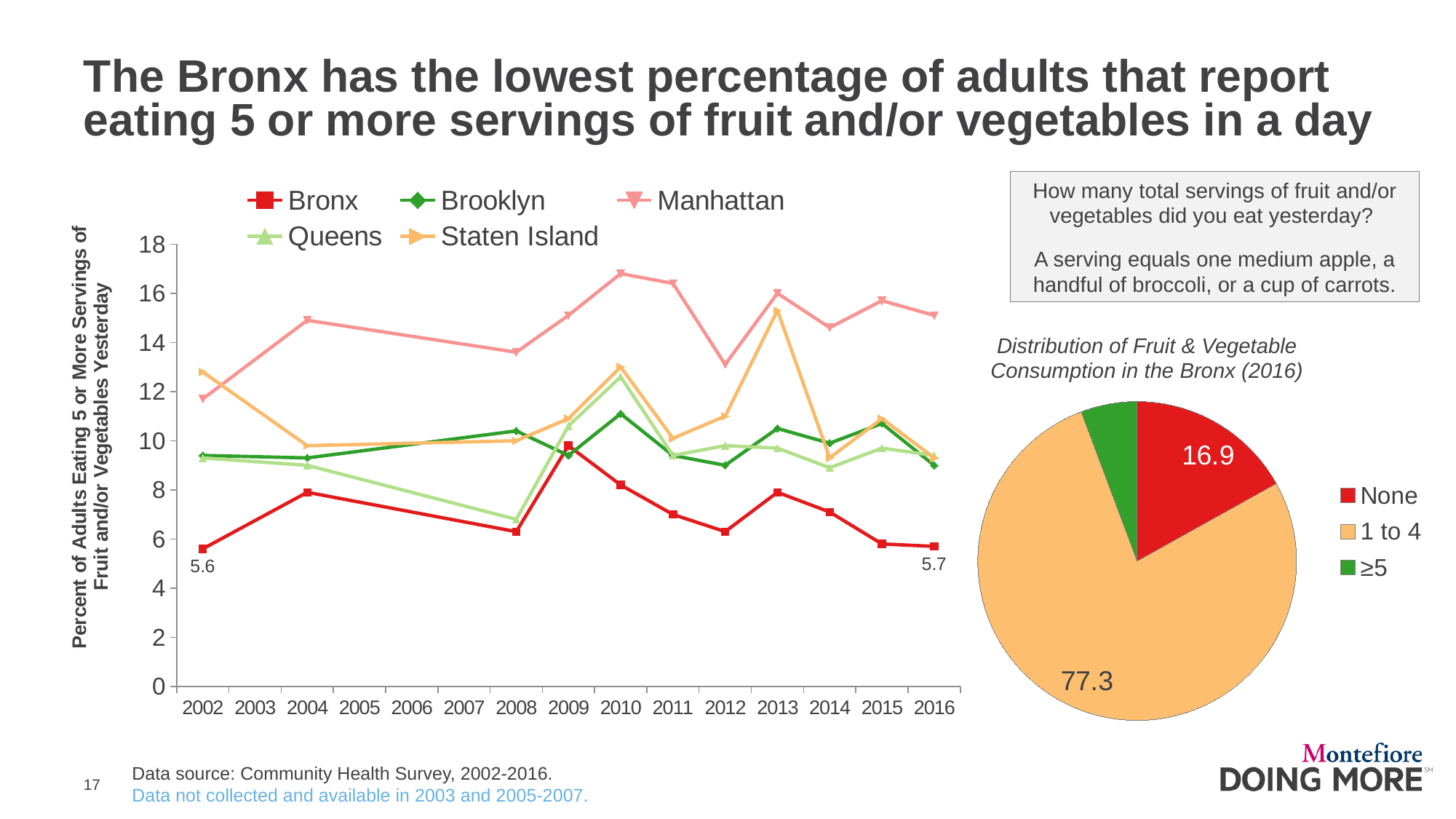

# The Bronx has the lowest percentage of adults that report eating 5 or more servings of fruit and/or vegetables in a day

### Chart

| Category | Bronx | Brooklyn | Manhattan | Queens | Staten Island |
|---|---|---|---|---|---|
| 2002 | 5.6 | 9.4 | 11.7 | 9.3 | 12.8 |
| 2003 | None | None | None | None | None |
| 2004 | 7.9 | 9.3 | 14.9 | 9.0 | 9.8 |
| 2005 | None | None | None | None | None |
| 2006 | None | None | None | None | None |
| 2007 | None | None | None | None | None |
| 2008 | 6.3 | 10.4 | 13.6 | 6.8 | 10.0 |
| 2009 | 9.8 | 9.4 | 15.1 | 10.6 | 10.9 |
| 2010 | 8.2 | 11.1 | 16.8 | 12.6 | 13.0 |
| 2011 | 7.0 | 9.4 | 16.4 | 9.4 | 10.1 |
| 2012 | 6.3 | 9.0 | 13.1 | 9.8 | 11.0 |
| 2013 | 7.9 | 10.5 | 16.0 | 9.7 | 15.3 |
| 2014 | 7.1 | 9.9 | 14.6 | 8.9 | 9.3 |
| 2015 | 5.8 | 10.7 | 15.7 | 9.7 | 10.9 |
| 2016 | 5.7 | 9.0 | 15.1 | 9.4 | 9.3 |
How many total servings of fruit and/or vegetables did you eat yesterday?

A serving equals one medium apple, a handful of broccoli, or a cup of carrots.
Distribution of Fruit & Vegetable Consumption in the Bronx (2016)

### Chart

| Category | Sales |
|---|---|
| None | 16.9 |
| 1 to 4 | 77.3 |
| ≥5 | 5.7 |
Data source: Community Health Survey, 2002-2016.
Data not collected and available in 2003 and 2005-2007.